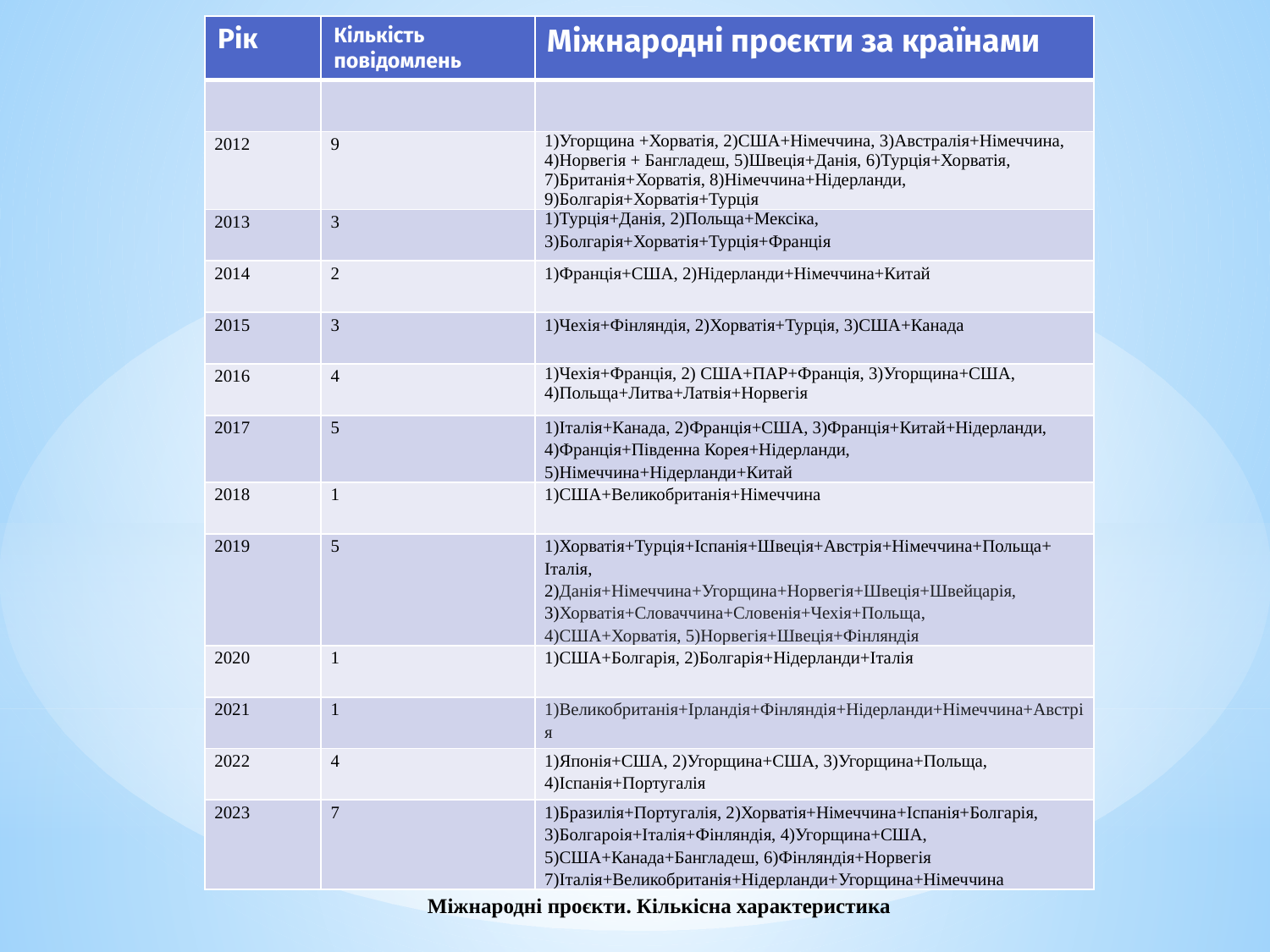

| Рік | Кількість повідомлень | Міжнародні проєкти за країнами |
| --- | --- | --- |
|  |  |  |
| 2012 | 9 | 1)Угорщина +Хорватія, 2)США+Німеччина, 3)Австралія+Німеччина, 4)Норвегія + Бангладеш, 5)Швеція+Данія, 6)Турція+Хорватія, 7)Британія+Хорватія, 8)Німеччина+Нідерланди, 9)Болгарія+Хорватія+Турція |
| 2013 | 3 | 1)Турція+Данія, 2)Польща+Мексіка, 3)Болгарія+Хорватія+Турція+Франція |
| 2014 | 2 | 1)Франція+США, 2)Нідерланди+Німеччина+Китай |
| 2015 | 3 | 1)Чехія+Фінляндія, 2)Хорватія+Турція, 3)США+Канада |
| 2016 | 4 | 1)Чехія+Франція, 2) США+ПАР+Франція, 3)Угорщина+США, 4)Польща+Литва+Латвія+Норвегія |
| 2017 | 5 | 1)Італія+Канада, 2)Франція+США, 3)Франція+Китай+Нідерланди, 4)Франція+Південна Корея+Нідерланди, 5)Німеччина+Нідерланди+Китай |
| 2018 | 1 | 1)США+Великобританія+Німеччина |
| 2019 | 5 | 1)Хорватія+Турція+Іспанія+Швеція+Австрія+Німеччина+Польща+ Італія, 2)Данія+Німеччина+Угорщина+Норвегія+Швеція+Швейцарія, 3)Хорватія+Словаччина+Словенія+Чехія+Польща, 4)США+Хорватія, 5)Норвегія+Швеція+Фінляндія |
| 2020 | 1 | 1)США+Болгарія, 2)Болгарія+Нідерланди+Італія |
| 2021 | 1 | 1)Великобританія+Ірландія+Фінляндія+Нідерланди+Німеччина+Австрія |
| 2022 | 4 | 1)Японія+США, 2)Угорщина+США, 3)Угорщина+Польща, 4)Іспанія+Португалія |
| 2023 | 7 | 1)Бразилія+Португалія, 2)Хорватія+Німеччина+Іспанія+Болгарія, 3)Болгароія+Італія+Фінляндія, 4)Угорщина+США, 5)США+Канада+Бангладеш, 6)Фінляндія+Норвегія 7)Італія+Великобританія+Нідерланди+Угорщина+Німеччина |
# Міжнародні проєкти. Кількісна характеристика